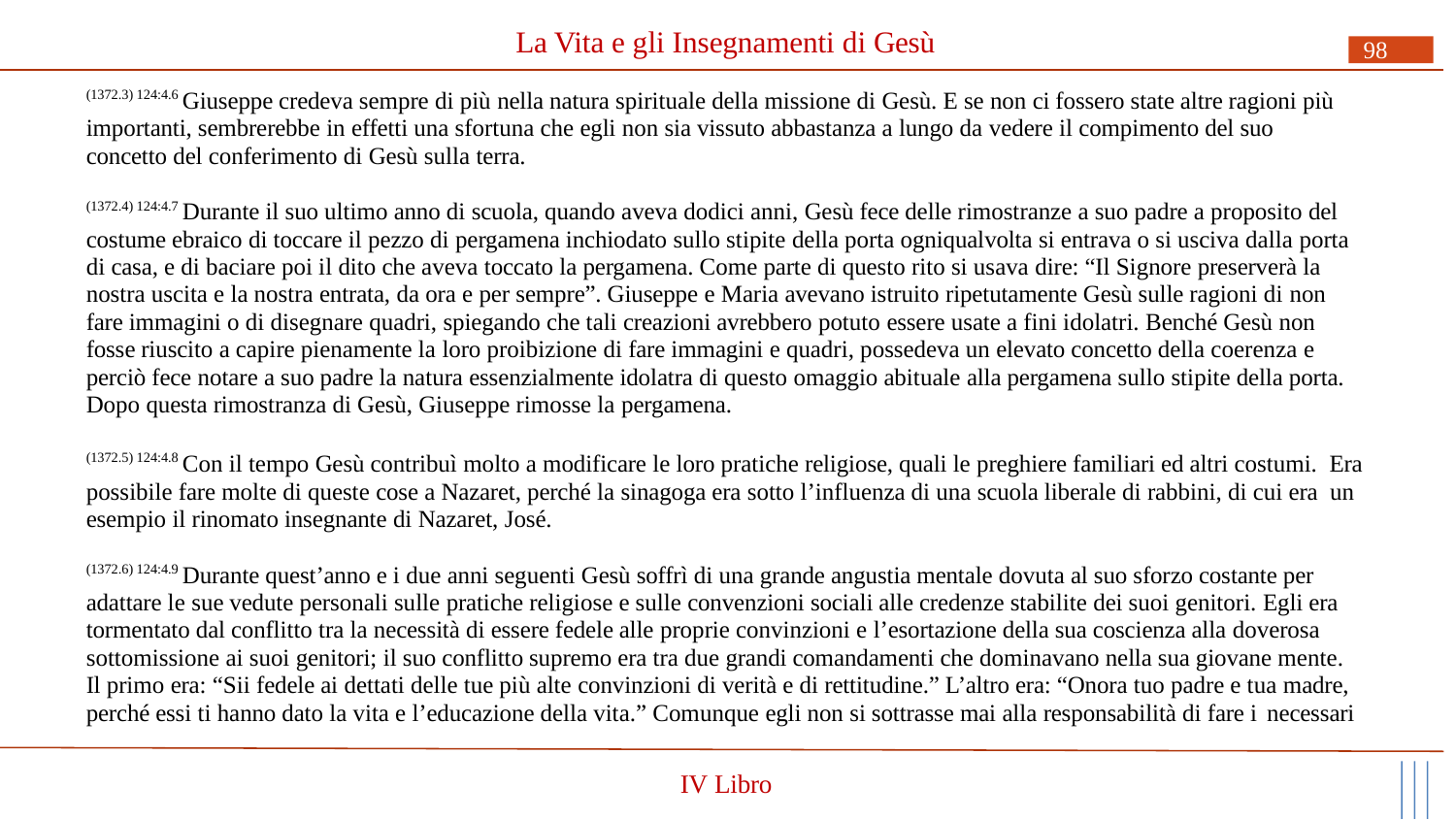

# La Vita e gli Insegnamenti di Gesù
98

(1372.3) 124:4.6 Giuseppe credeva sempre di più nella natura spirituale della missione di Gesù. E se non ci fossero state altre ragioni più  importanti, sembrerebbe in effetti una sfortuna che egli non sia vissuto abbastanza a lungo da vedere il compimento del suo  concetto del conferimento di Gesù sulla terra.

(1372.4) 124:4.7 Durante il suo ultimo anno di scuola, quando aveva dodici anni, Gesù fece delle rimostranze a suo padre a proposito del  costume ebraico di toccare il pezzo di pergamena inchiodato sullo stipite della porta ogniqualvolta si entrava o si usciva dalla porta  di casa, e di baciare poi il dito che aveva toccato la pergamena. Come parte di questo rito si usava dire: “Il Signore preserverà la  nostra uscita e la nostra entrata, da ora e per sempre”. Giuseppe e Maria avevano istruito ripetutamente Gesù sulle ragioni di non  fare immagini o di disegnare quadri, spiegando che tali creazioni avrebbero potuto essere usate a fini idolatri. Benché Gesù non  fosse riuscito a capire pienamente la loro proibizione di fare immagini e quadri, possedeva un elevato concetto della coerenza e  perciò fece notare a suo padre la natura essenzialmente idolatra di questo omaggio abituale alla pergamena sullo stipite della porta.  Dopo questa rimostranza di Gesù, Giuseppe rimosse la pergamena.

(1372.5) 124:4.8 Con il tempo Gesù contribuì molto a modificare le loro pratiche religiose, quali le preghiere familiari ed altri costumi.  Era possibile fare molte di queste cose a Nazaret, perché la sinagoga era sotto l’influenza di una scuola liberale di rabbini, di cui era  un esempio il rinomato insegnante di Nazaret, José.

(1372.6) 124:4.9 Durante quest’anno e i due anni seguenti Gesù soffrì di una grande angustia mentale dovuta al suo sforzo costante per  adattare le sue vedute personali sulle pratiche religiose e sulle convenzioni sociali alle credenze stabilite dei suoi genitori. Egli era  tormentato dal conflitto tra la necessità di essere fedele alle proprie convinzioni e l’esortazione della sua coscienza alla doverosa  sottomissione ai suoi genitori; il suo conflitto supremo era tra due grandi comandamenti che dominavano nella sua giovane mente.  Il primo era: “Sii fedele ai dettati delle tue più alte convinzioni di verità e di rettitudine.” L’altro era: “Onora tuo padre e tua madre,  perché essi ti hanno dato la vita e l’educazione della vita.” Comunque egli non si sottrasse mai alla responsabilità di fare i necessari

IV Libro